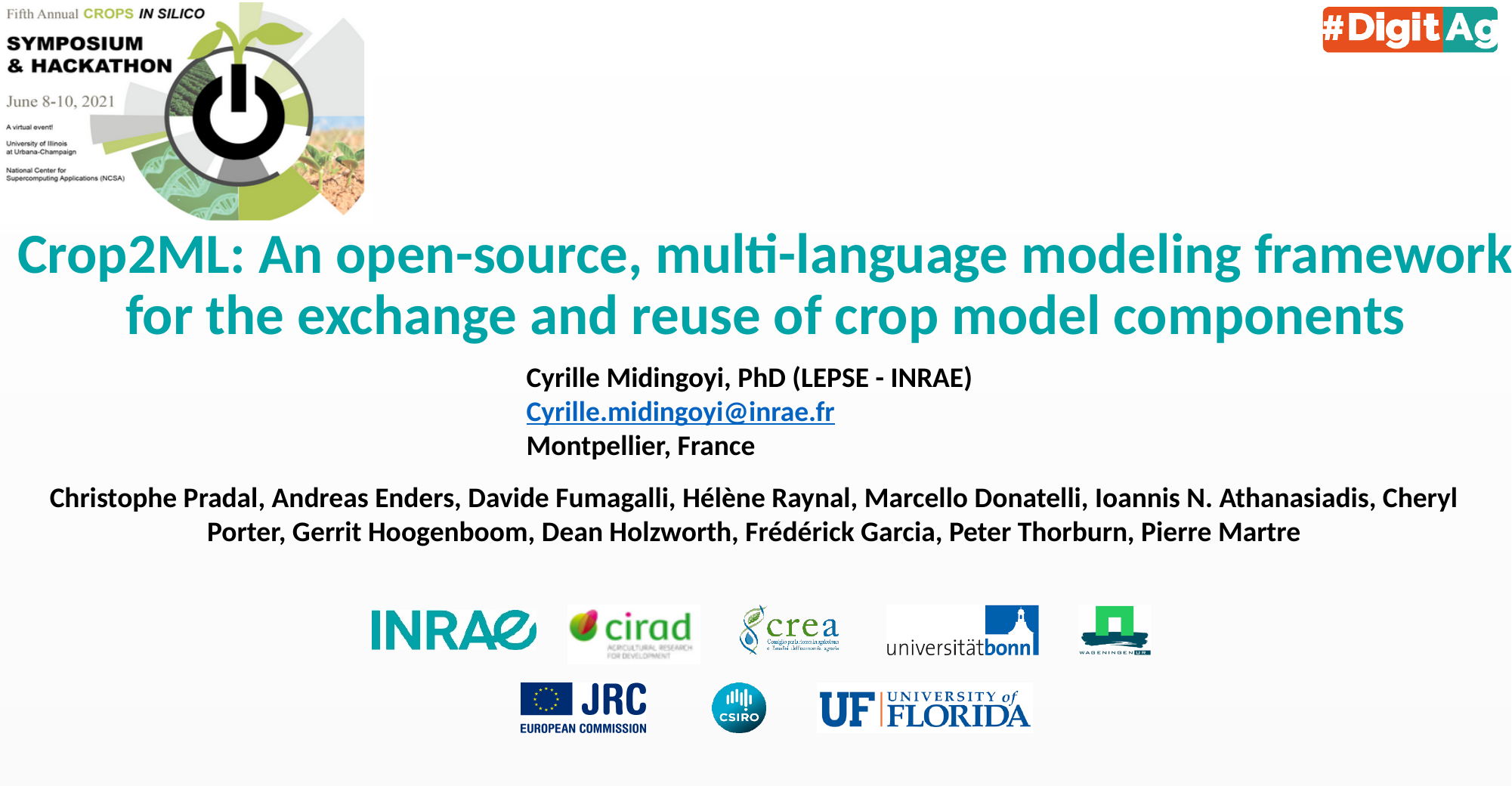

Crop2ML: An open-source, multi-language modeling framework for the exchange and reuse of crop model components
Cyrille Midingoyi, PhD (LEPSE - INRAE)
Cyrille.midingoyi@inrae.fr
Montpellier, France
Christophe Pradal, Andreas Enders, Davide Fumagalli, Hélène Raynal, Marcello Donatelli, Ioannis N. Athanasiadis, Cheryl Porter, Gerrit Hoogenboom, Dean Holzworth, Frédérick Garcia, Peter Thorburn, Pierre Martre